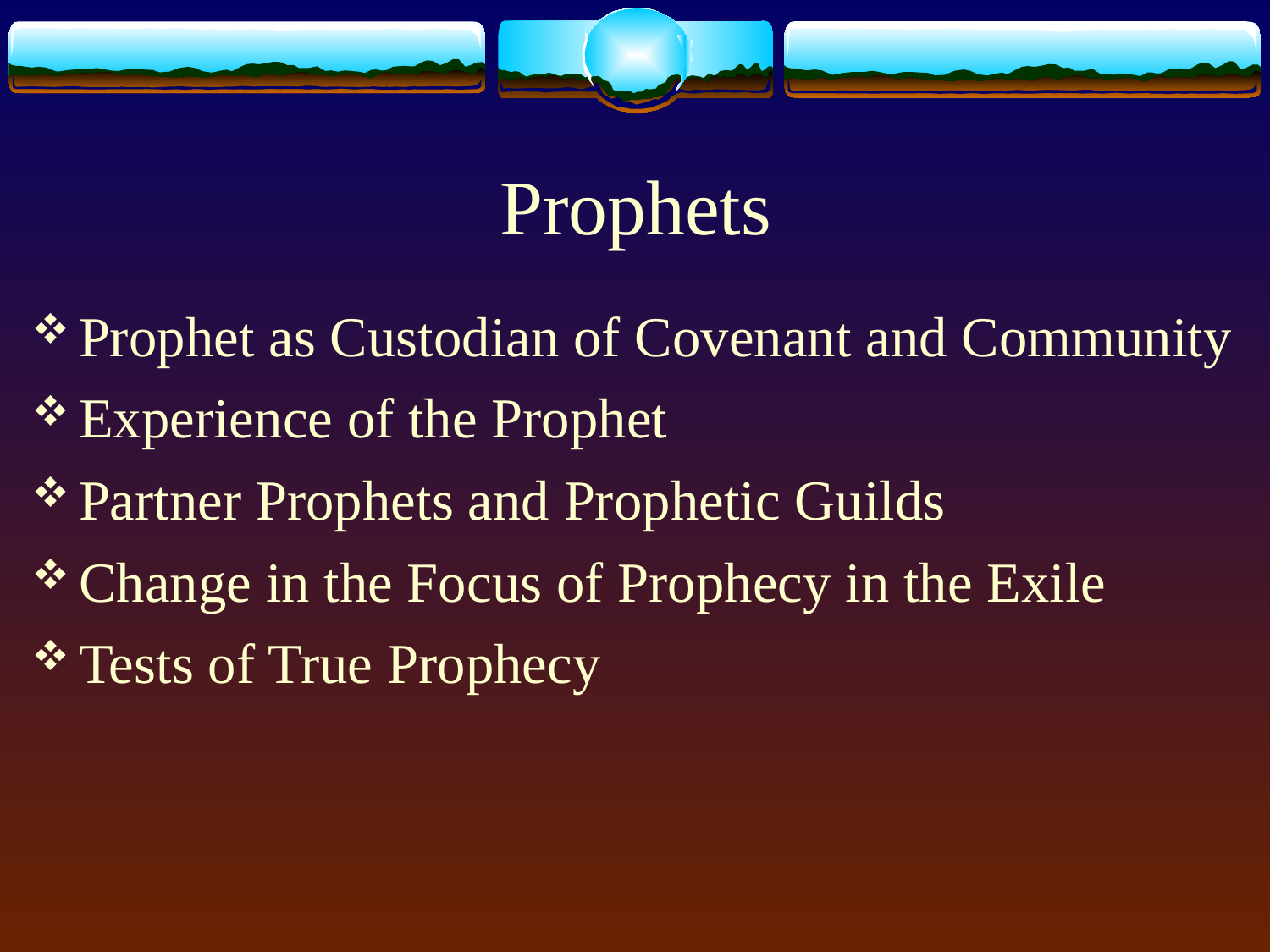

Prophets
Prophet as Custodian of Covenant and Community
Experience of the Prophet
Partner Prophets and Prophetic Guilds
Change in the Focus of Prophecy in the Exile
Tests of True Prophecy